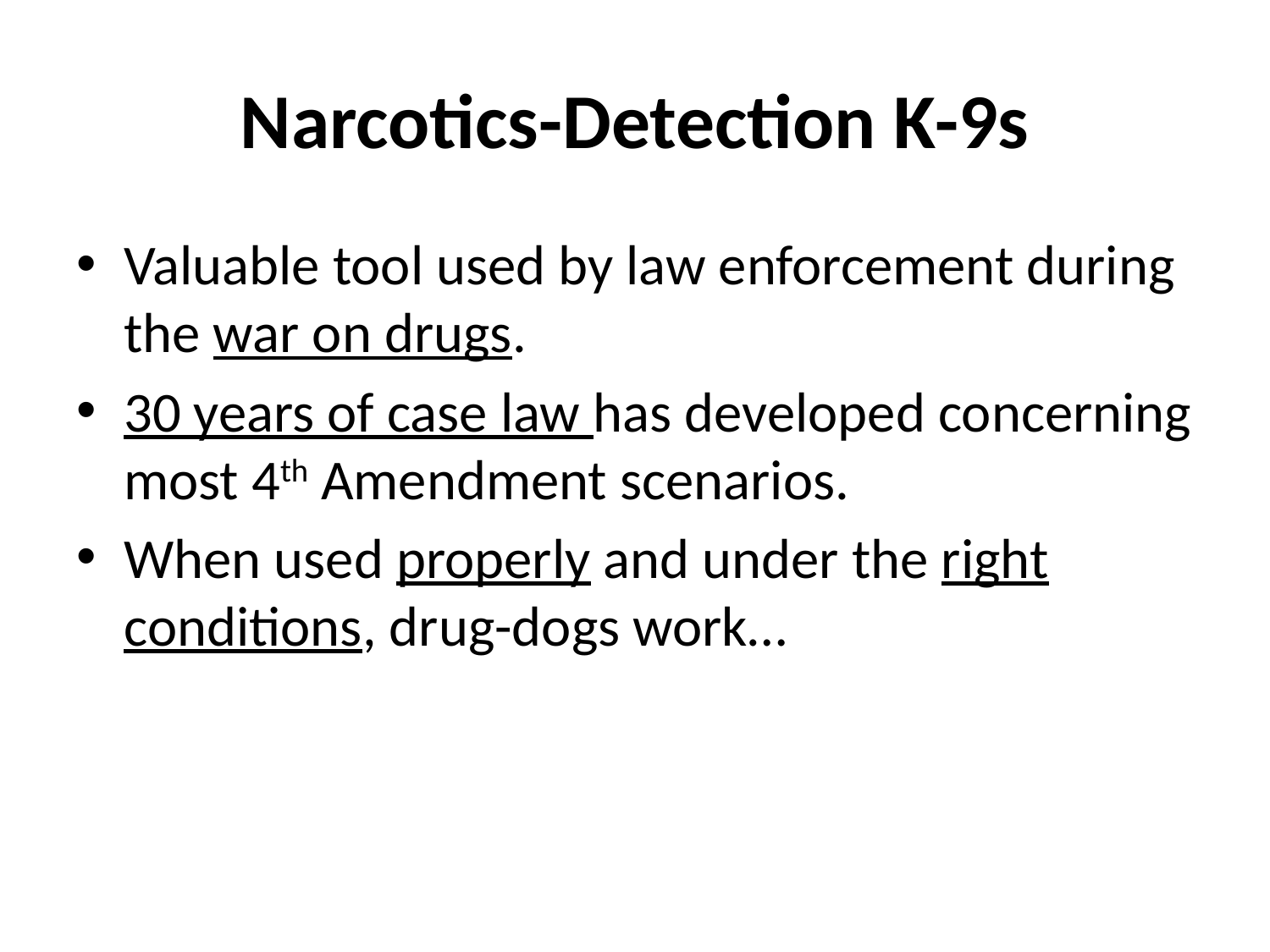

# Narcotics-Detection K-9s
Valuable tool used by law enforcement during the war on drugs.
30 years of case law has developed concerning most 4th Amendment scenarios.
When used properly and under the right conditions, drug-dogs work…